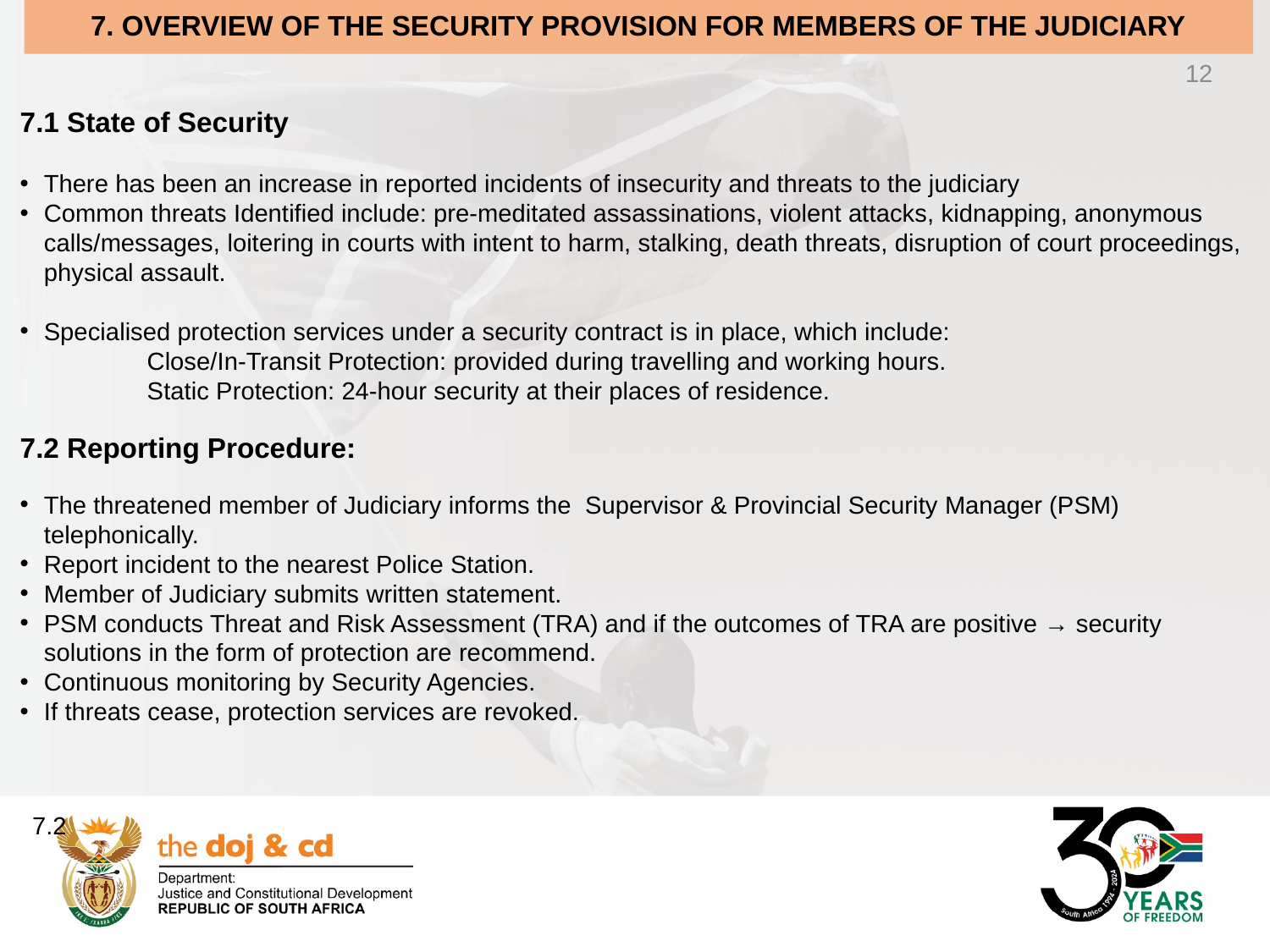

7. OVERVIEW OF THE SECURITY PROVISION FOR MEMBERS OF THE JUDICIARY
12
7.1 State of Security

There has been an increase in reported incidents of insecurity and threats to the judiciary
Common threats Identified include: pre-meditated assassinations, violent attacks, kidnapping, anonymous calls/messages, loitering in courts with intent to harm, stalking, death threats, disruption of court proceedings, physical assault.

Specialised protection services under a security contract is in place, which include:
	Close/In-Transit Protection: provided during travelling and working hours.
	Static Protection: 24-hour security at their places of residence.

7.2 Reporting Procedure:

The threatened member of Judiciary informs the  Supervisor & Provincial Security Manager (PSM) telephonically.
Report incident to the nearest Police Station.
Member of Judiciary submits written statement.
PSM conducts Threat and Risk Assessment (TRA) and if the outcomes of TRA are positive → security solutions in the form of protection are recommend.
Continuous monitoring by Security Agencies.
If threats cease, protection services are revoked.

7.2